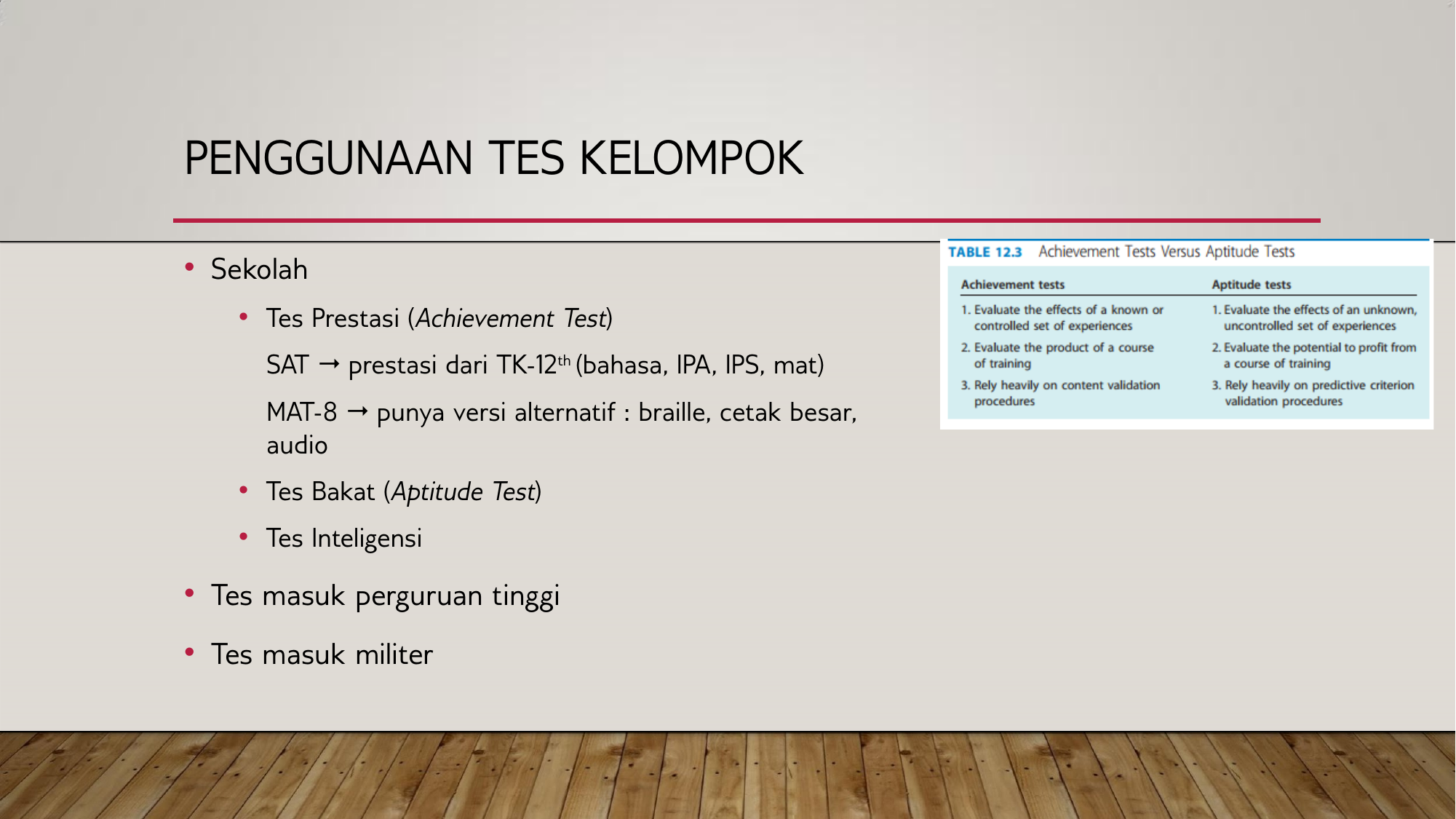

# PENGGUNAAN TES KELOMPOK

Sekolah
Tes Prestasi (Achievement Test)
SAT ⭢ prestasi dari TK-12th (bahasa, IPA, IPS, mat)
MAT-8 ⭢ punya versi alternatif : braille, cetak besar, audio
Tes Bakat (Aptitude Test)
Tes Inteligensi
Tes masuk perguruan tinggi
Tes masuk militer